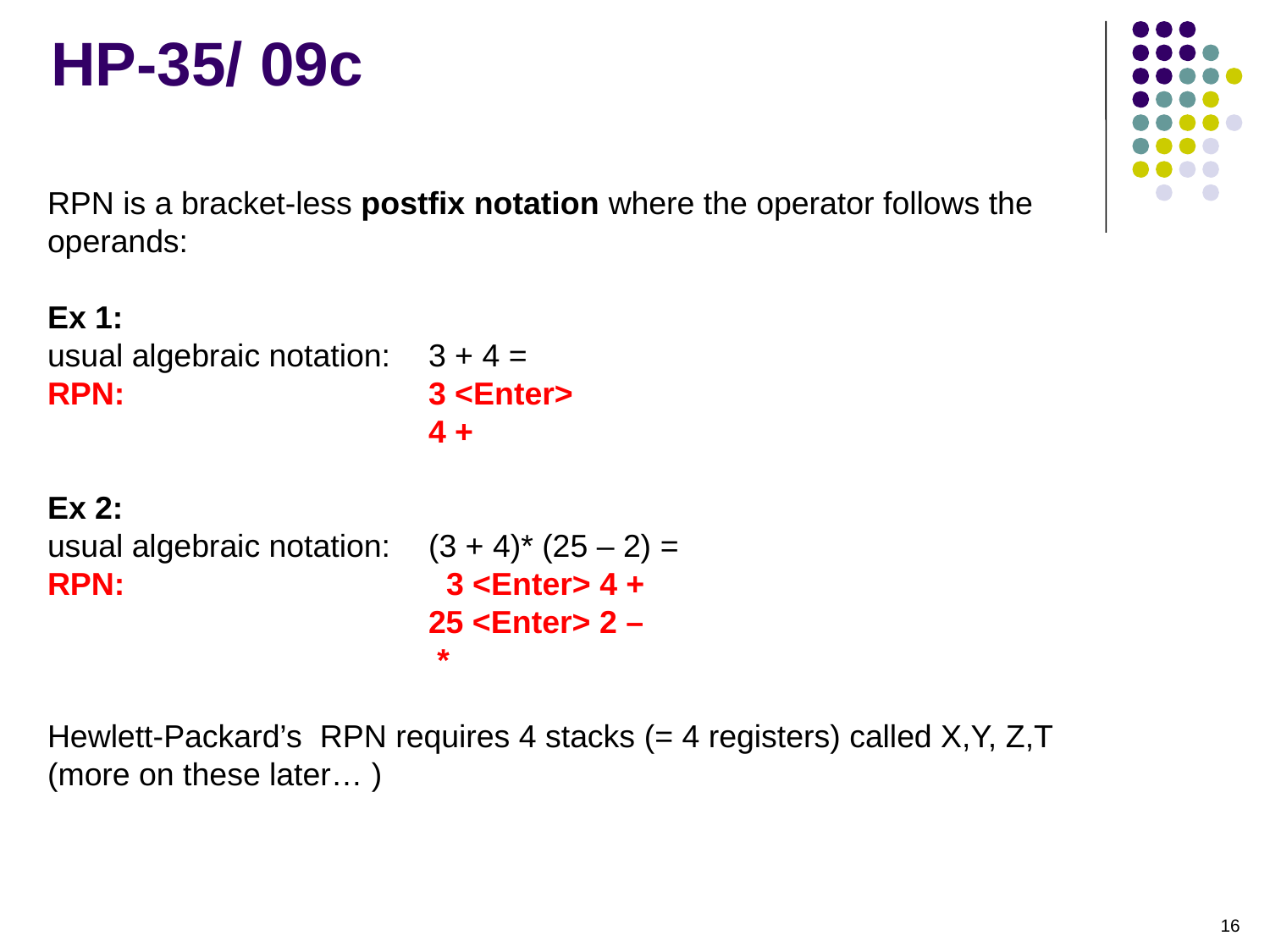

# HP-35/ 09c
RPN is a bracket-less postfix notation where the operator follows the operands:

Ex 1:
usual algebraic notation: 	3 + 4 =
RPN: 			3 <Enter>
			4 +

Ex 2:
usual algebraic notation: 	(3 + 4)* (25 – 2) =
RPN: 			  3 <Enter> 4 +
			25 <Enter> 2 –
			 *

Hewlett-Packard’s  RPN requires 4 stacks (= 4 registers) called X,Y, Z,T
(more on these later… )

16